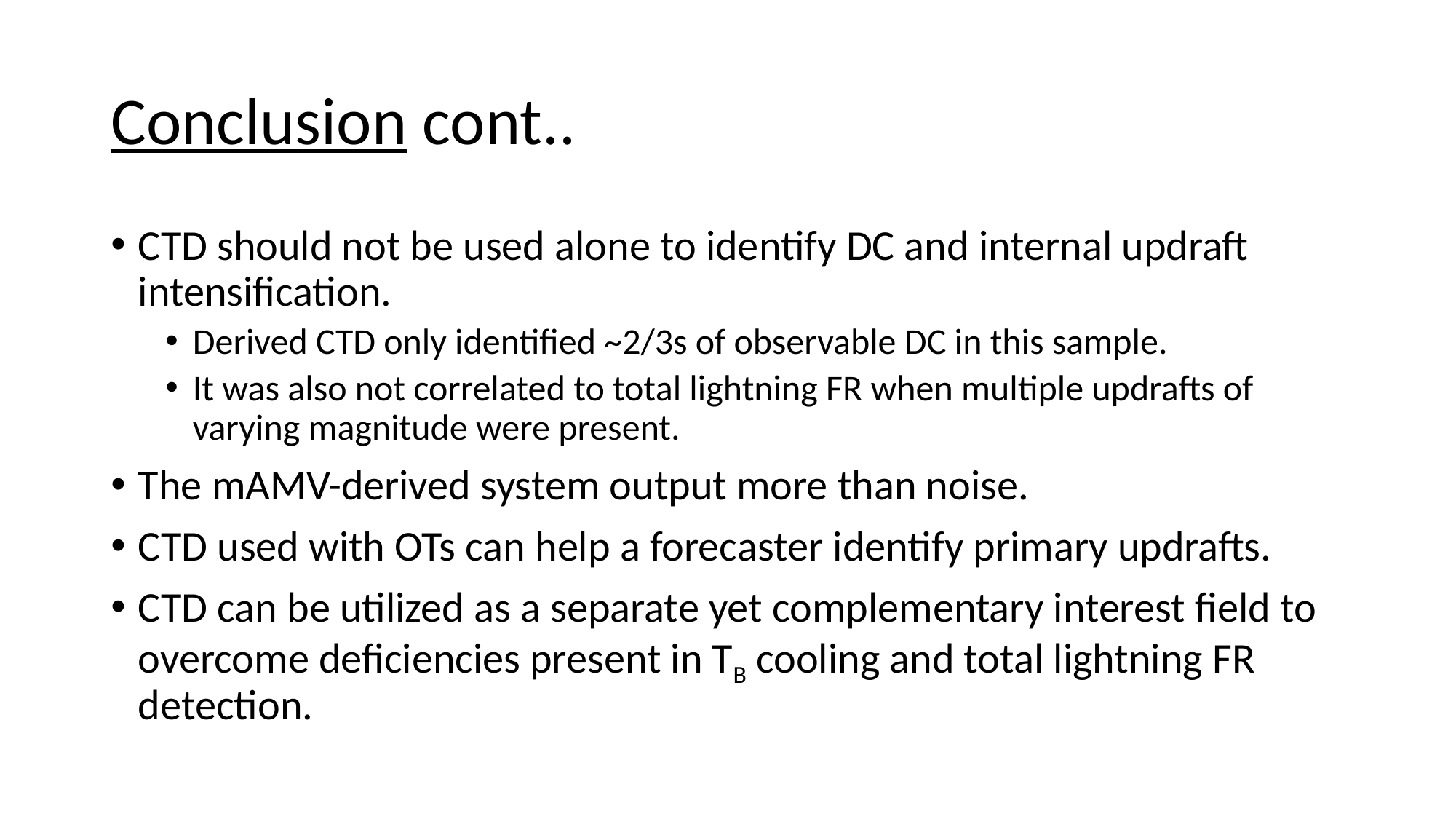

# Conclusion cont..
CTD should not be used alone to identify DC and internal updraft intensification.
Derived CTD only identified ~2/3s of observable DC in this sample.
It was also not correlated to total lightning FR when multiple updrafts of varying magnitude were present.
The mAMV-derived system output more than noise.
CTD used with OTs can help a forecaster identify primary updrafts.
CTD can be utilized as a separate yet complementary interest field to overcome deficiencies present in TB cooling and total lightning FR detection.